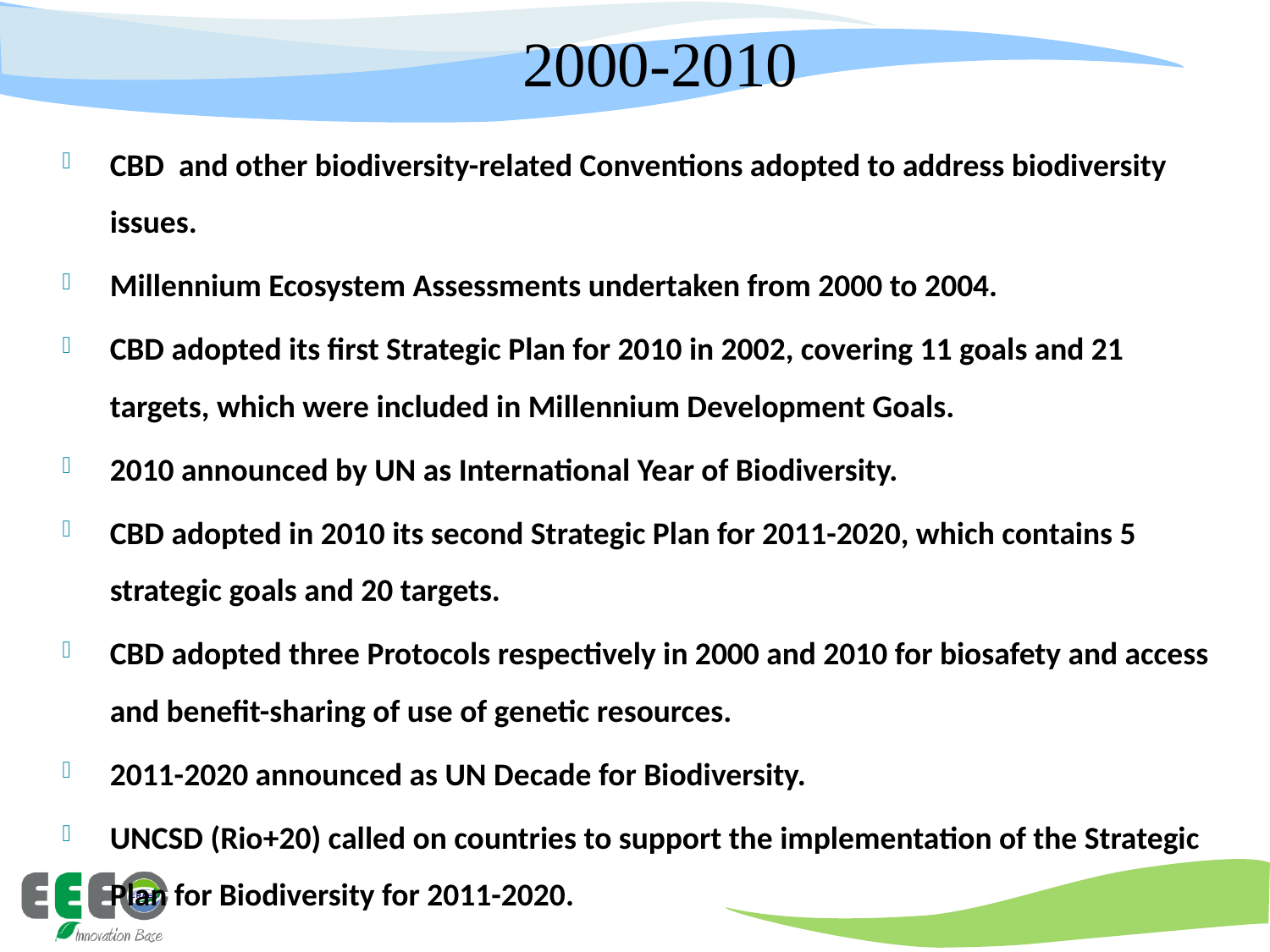

# 2000-2010
CBD  and other biodiversity-related Conventions adopted to address biodiversity issues.
Millennium Ecosystem Assessments undertaken from 2000 to 2004.
CBD adopted its first Strategic Plan for 2010 in 2002, covering 11 goals and 21 targets, which were included in Millennium Development Goals.
2010 announced by UN as International Year of Biodiversity.
CBD adopted in 2010 its second Strategic Plan for 2011-2020, which contains 5 strategic goals and 20 targets.
CBD adopted three Protocols respectively in 2000 and 2010 for biosafety and access and benefit-sharing of use of genetic resources.
2011-2020 announced as UN Decade for Biodiversity.
UNCSD (Rio+20) called on countries to support the implementation of the Strategic Plan for Biodiversity for 2011-2020.